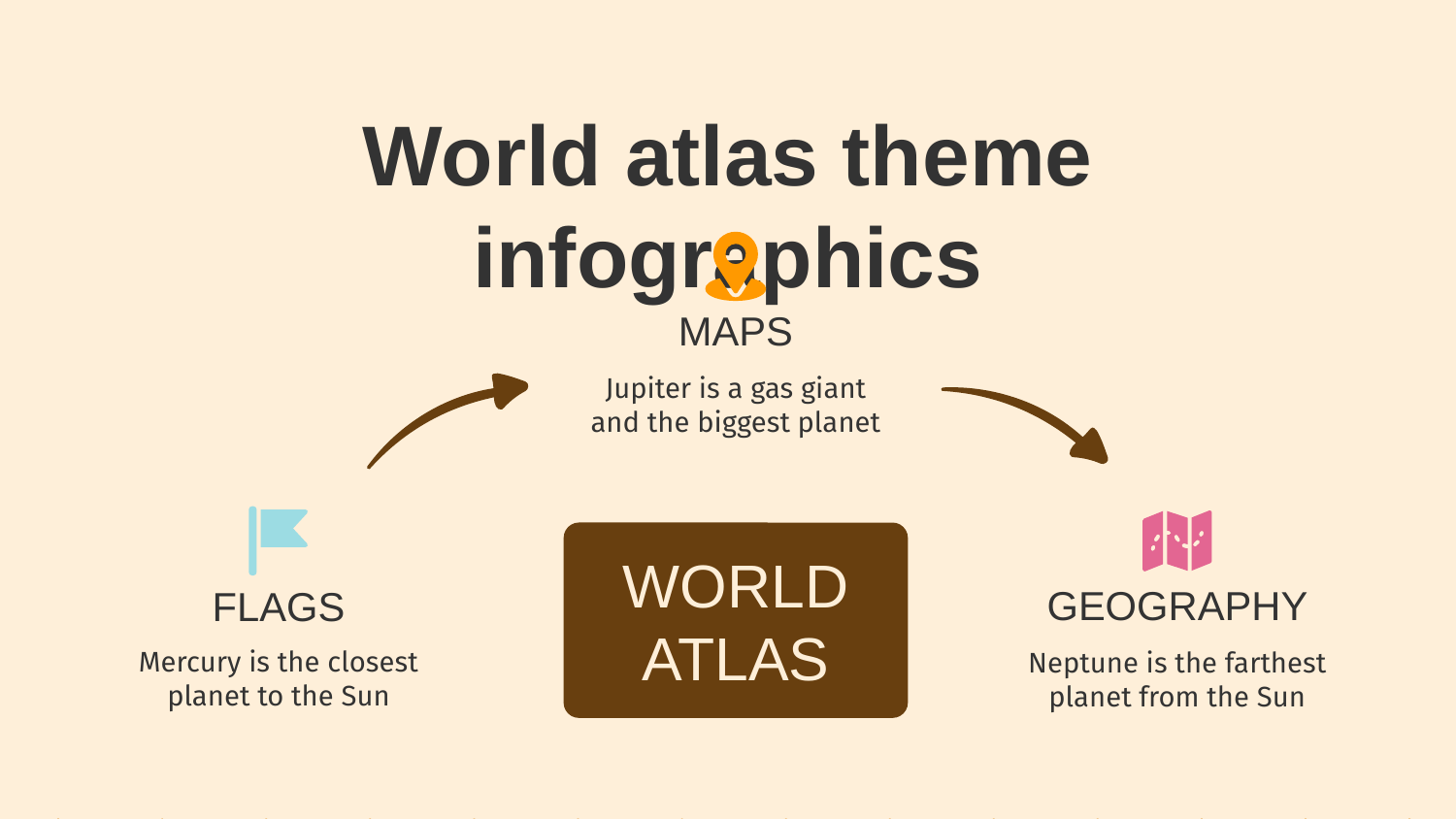

# World atlas theme infographics

MAPS
Jupiter is a gas giant and the biggest planet

WORLD ATLAS
FLAGS
Mercury is the closest planet to the Sun
GEOGRAPHY
Neptune is the farthest planet from the Sun